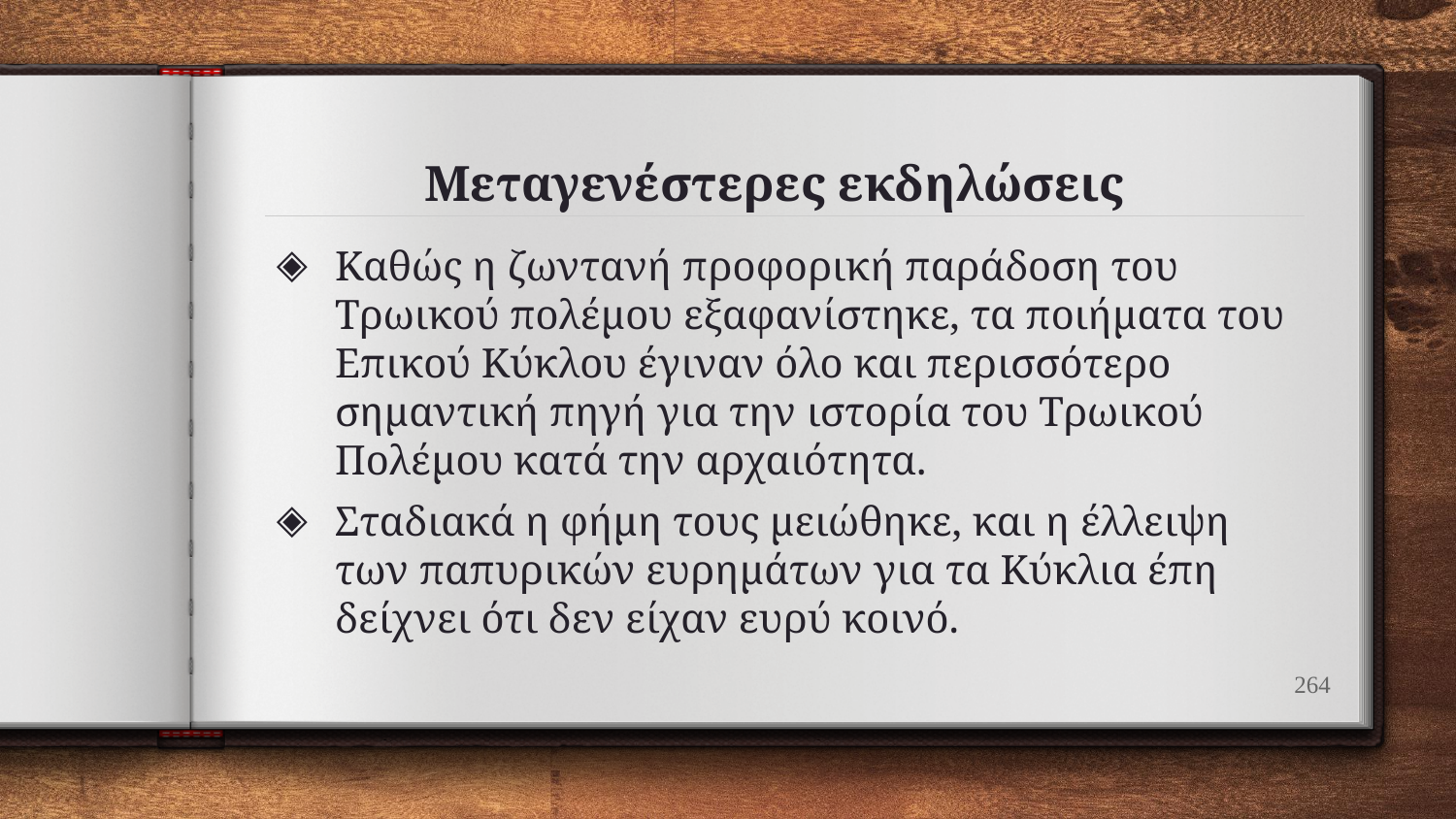

# Μεταγενέστερες εκδηλώσεις
Καθώς η ζωντανή προφορική παράδοση του Τρωικού πολέμου εξαφανίστηκε, τα ποιήματα του Επικού Κύκλου έγιναν όλο και περισσότερο σημαντική πηγή για την ιστορία του Τρωικού Πολέμου κατά την αρχαιότητα.
Σταδιακά η φήμη τους μειώθηκε, και η έλλειψη των παπυρικών ευρημάτων για τα Κύκλια έπη δείχνει ότι δεν είχαν ευρύ κοινό.

264